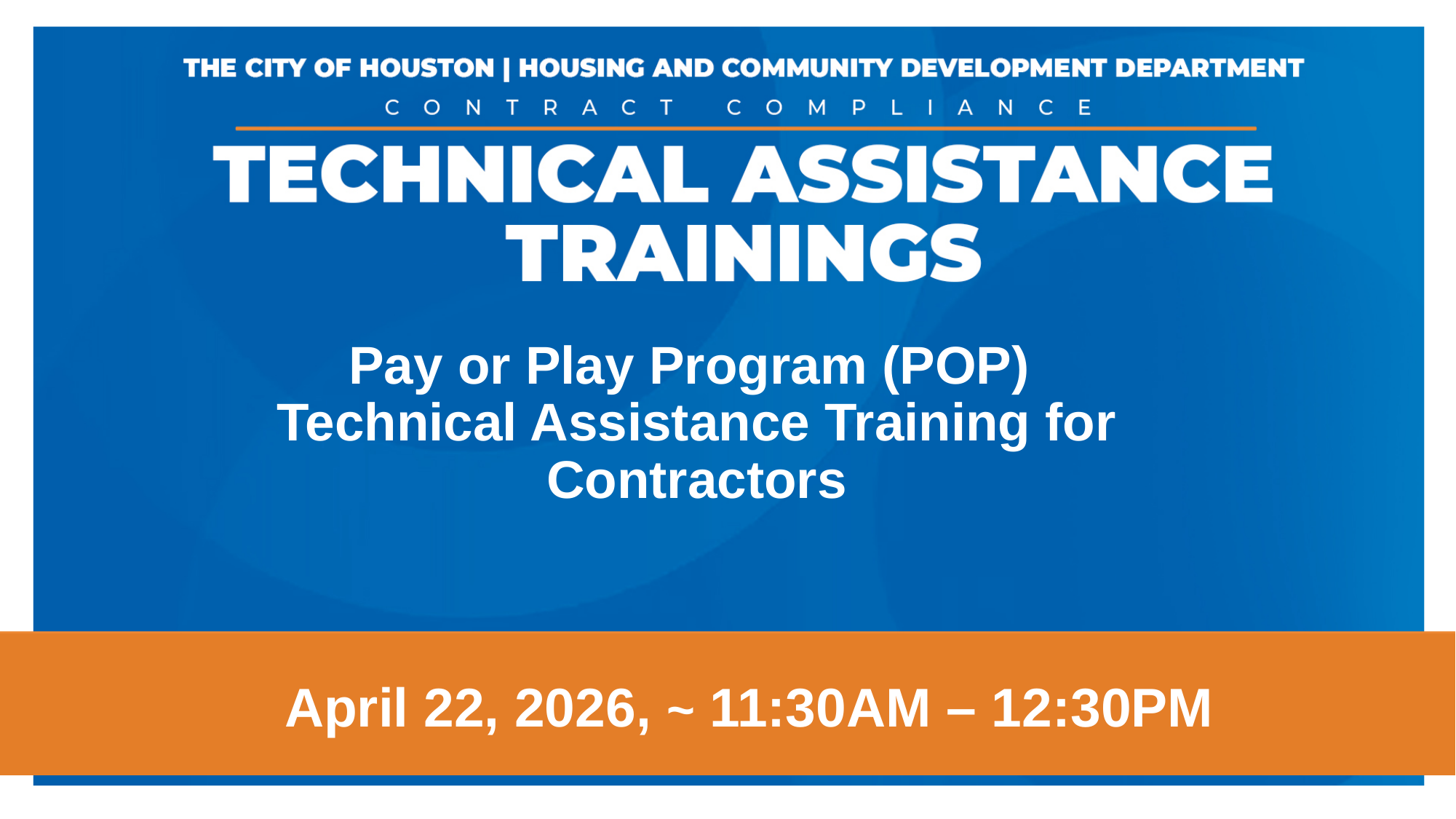

Pay or Play Program (POP)
Technical Assistance Training for Contractors
AA
April 22, 2026, ~ 11:30AM – 12:30PM